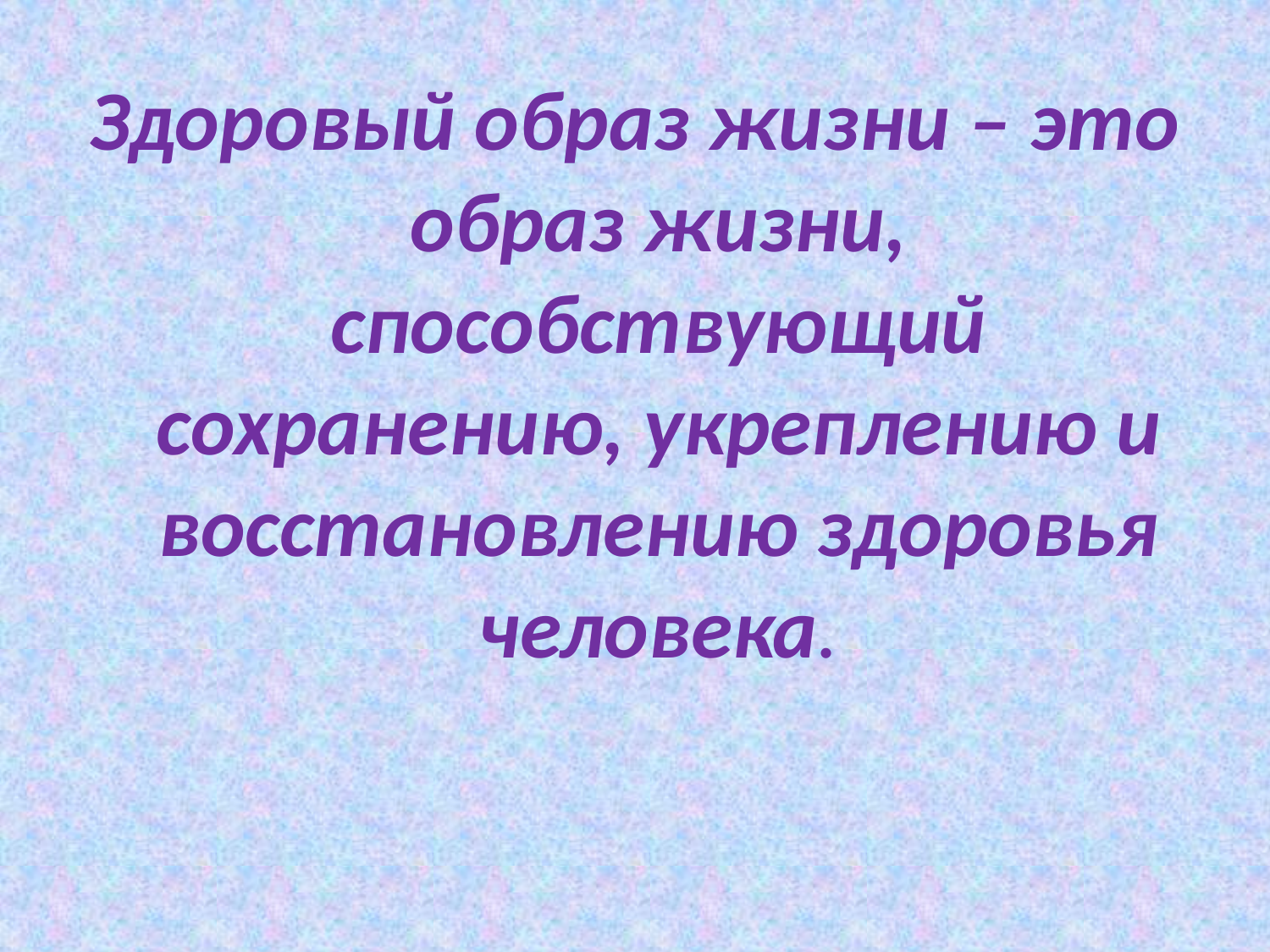

Здоровый образ жизни – это образ жизни, способствующий сохранению, укреплению и восстановлению здоровья человека.